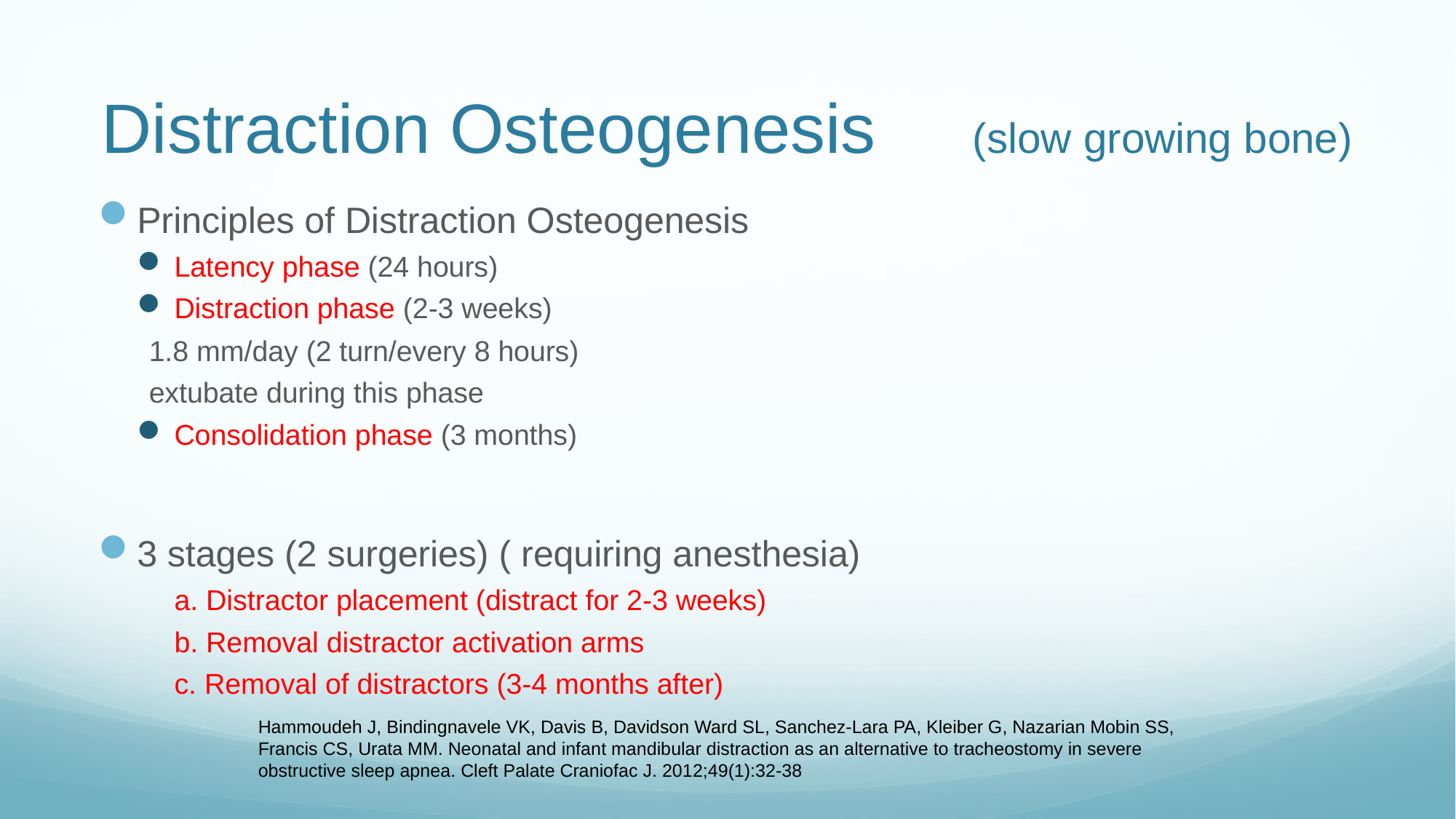

# Distraction Osteogenesis     (slow growing bone)
Principles of Distraction Osteogenesis
Latency phase (24 hours)
Distraction phase (2-3 weeks)
	1.8 mm/day (2 turn/every 8 hours)
	extubate during this phase
Consolidation phase (3 months)

3 stages (2 surgeries) ( requiring anesthesia)
	a. Distractor placement (distract for 2-3 weeks)
	b. Removal distractor activation arms
	c. Removal of distractors (3-4 months after)

Hammoudeh J, Bindingnavele VK, Davis B, Davidson Ward SL, Sanchez-Lara PA, Kleiber G, Nazarian Mobin SS, Francis CS, Urata MM. Neonatal and infant mandibular distraction as an alternative to tracheostomy in severe obstructive sleep apnea. Cleft Palate Craniofac J. 2012;49(1):32-38